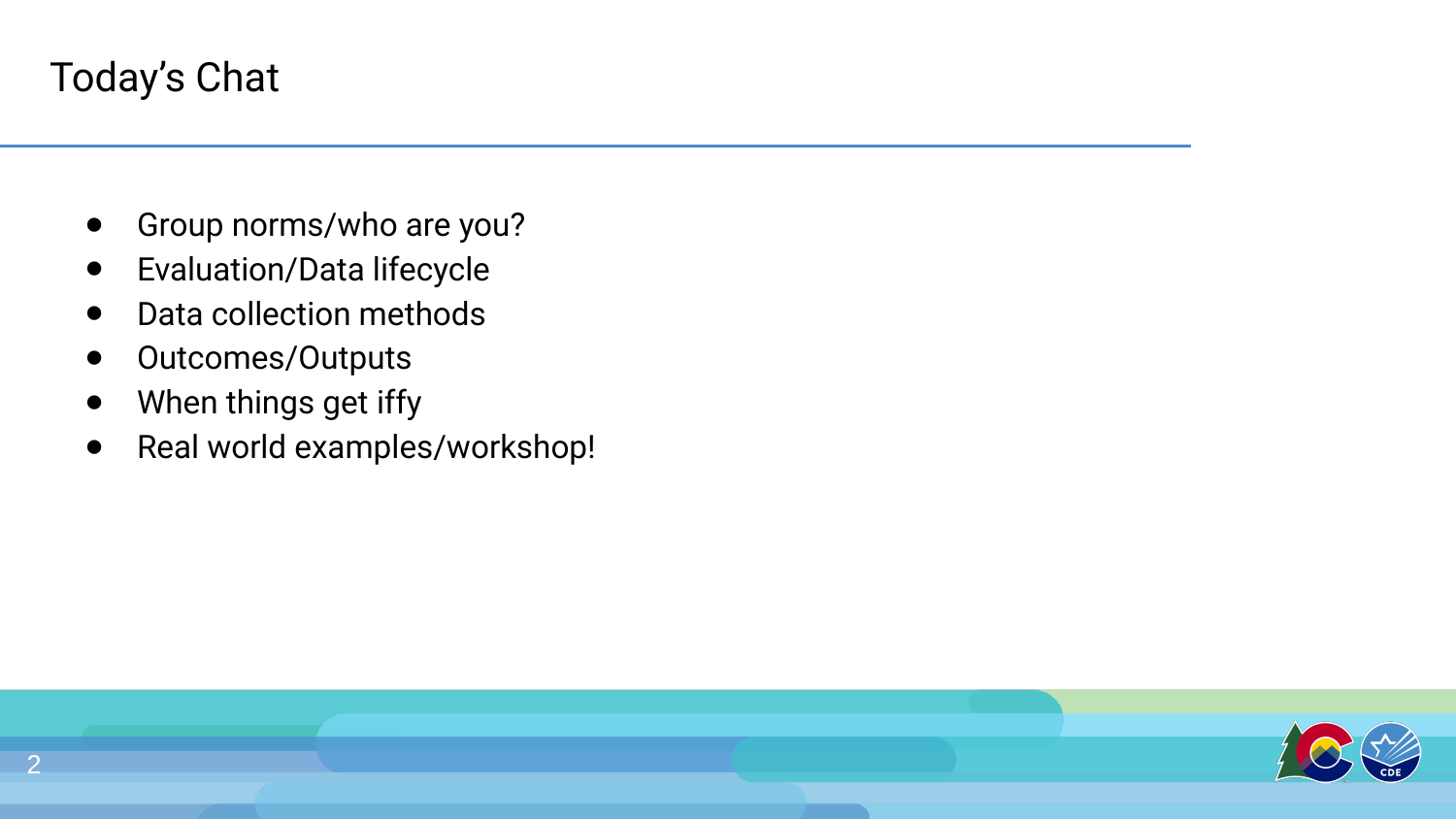

# Today’s Chat
Group norms/who are you?
Evaluation/Data lifecycle
Data collection methods
Outcomes/Outputs
When things get iffy
Real world examples/workshop!